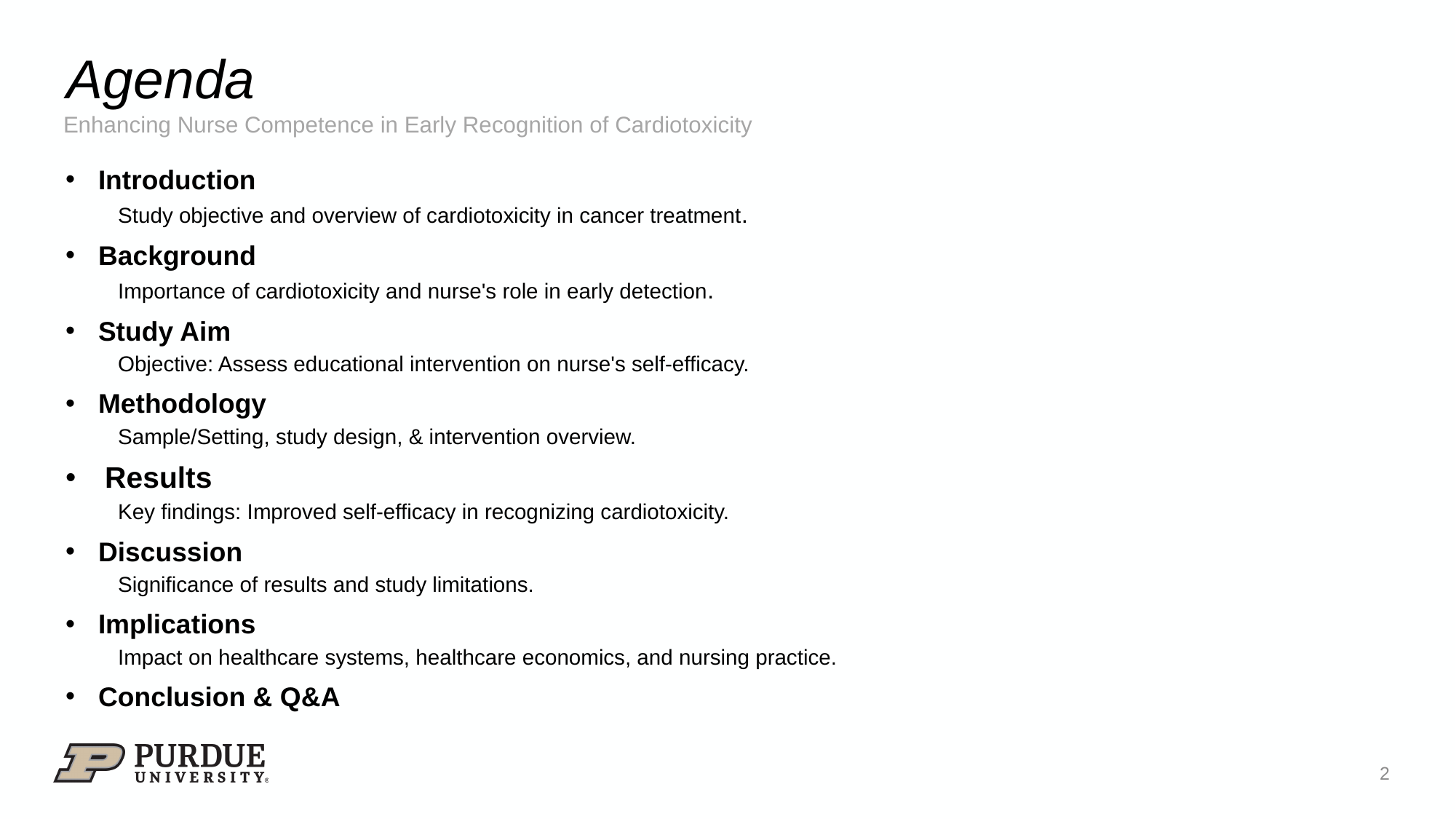

# Agenda
Enhancing Nurse Competence in Early Recognition of Cardiotoxicity
Introduction
Study objective and overview of cardiotoxicity in cancer treatment.
Background
Importance of cardiotoxicity and nurse's role in early detection.
Study Aim
Objective: Assess educational intervention on nurse's self-efficacy.
Methodology
Sample/Setting, study design, & intervention overview.
Results
Key findings: Improved self-efficacy in recognizing cardiotoxicity.
Discussion
Significance of results and study limitations.
Implications
Impact on healthcare systems, healthcare economics, and nursing practice.
Conclusion & Q&A
2